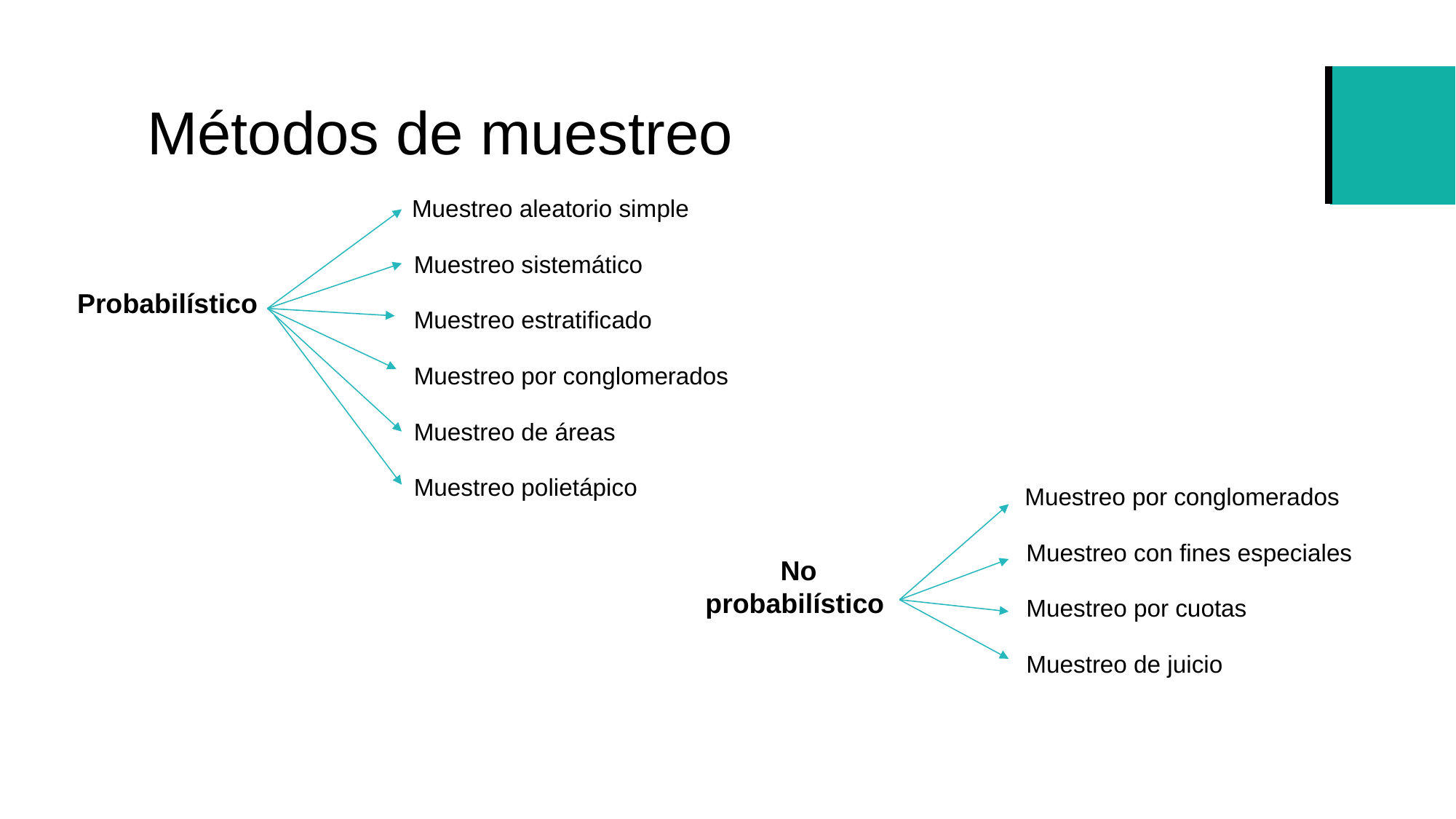

# Métodos de muestreo
 Muestreo aleatorio simple
 Muestreo sistemático
 Muestreo estratificado
 Muestreo por conglomerados
 Muestreo de áreas
 Muestreo polietápico

 Probabilístico

 No probabilístico

 Muestreo por conglomerados
 Muestreo con fines especiales
 Muestreo por cuotas
 Muestreo de juicio